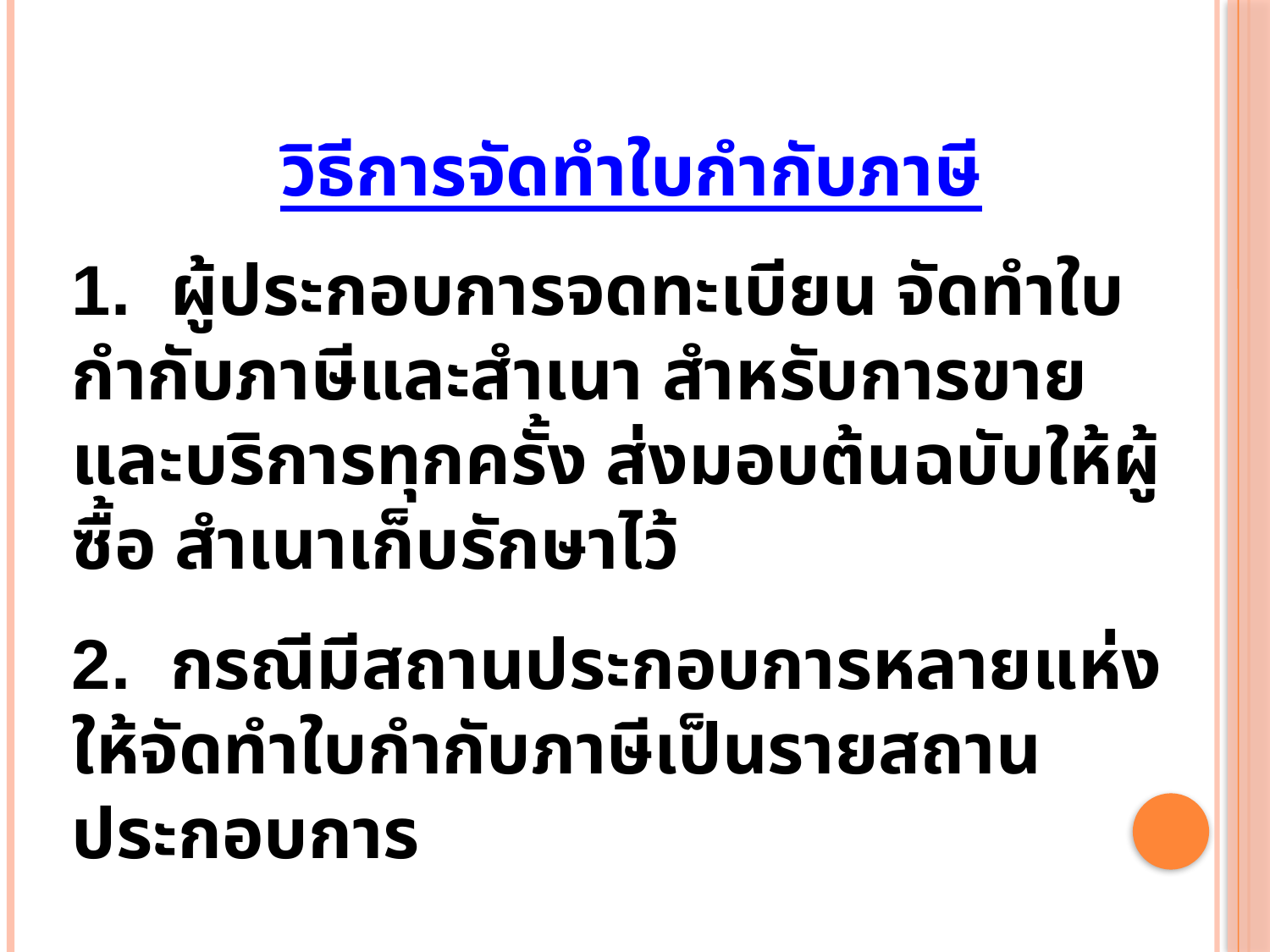

วิธีการจัดทำใบกำกับภาษี
1.  ผู้ประกอบการจดทะเบียน จัดทำใบกำกับภาษีและสำเนา สำหรับการขายและบริการทุกครั้ง ส่งมอบต้นฉบับให้ผู้ซื้อ สำเนาเก็บรักษาไว้
2.  กรณีมีสถานประกอบการหลายแห่ง ให้จัดทำใบกำกับภาษีเป็นรายสถานประกอบการ